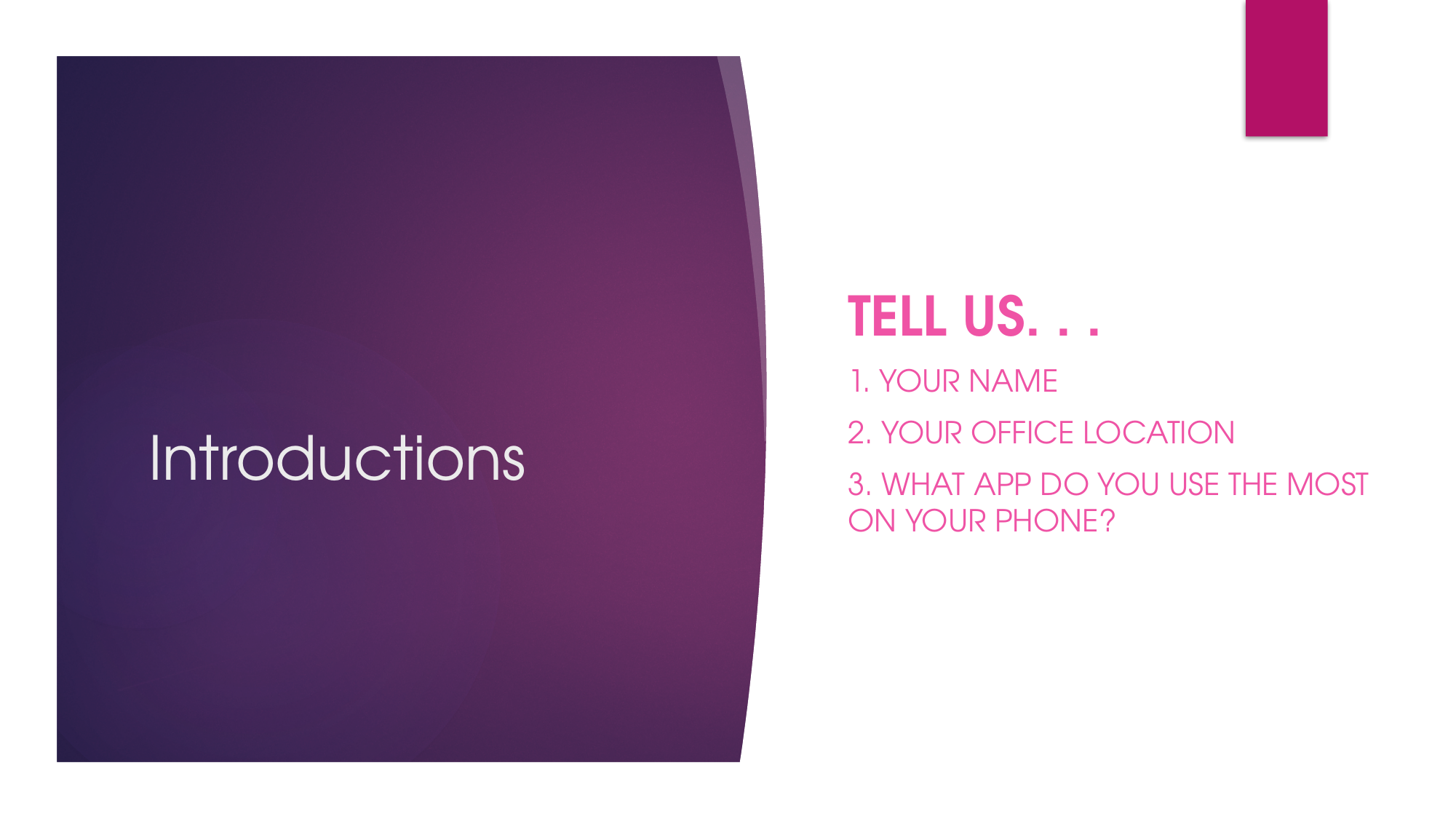

Tell us. . .
1. Your name
2. Your office location
3. What app do you use the most on your phone?
# Introductions